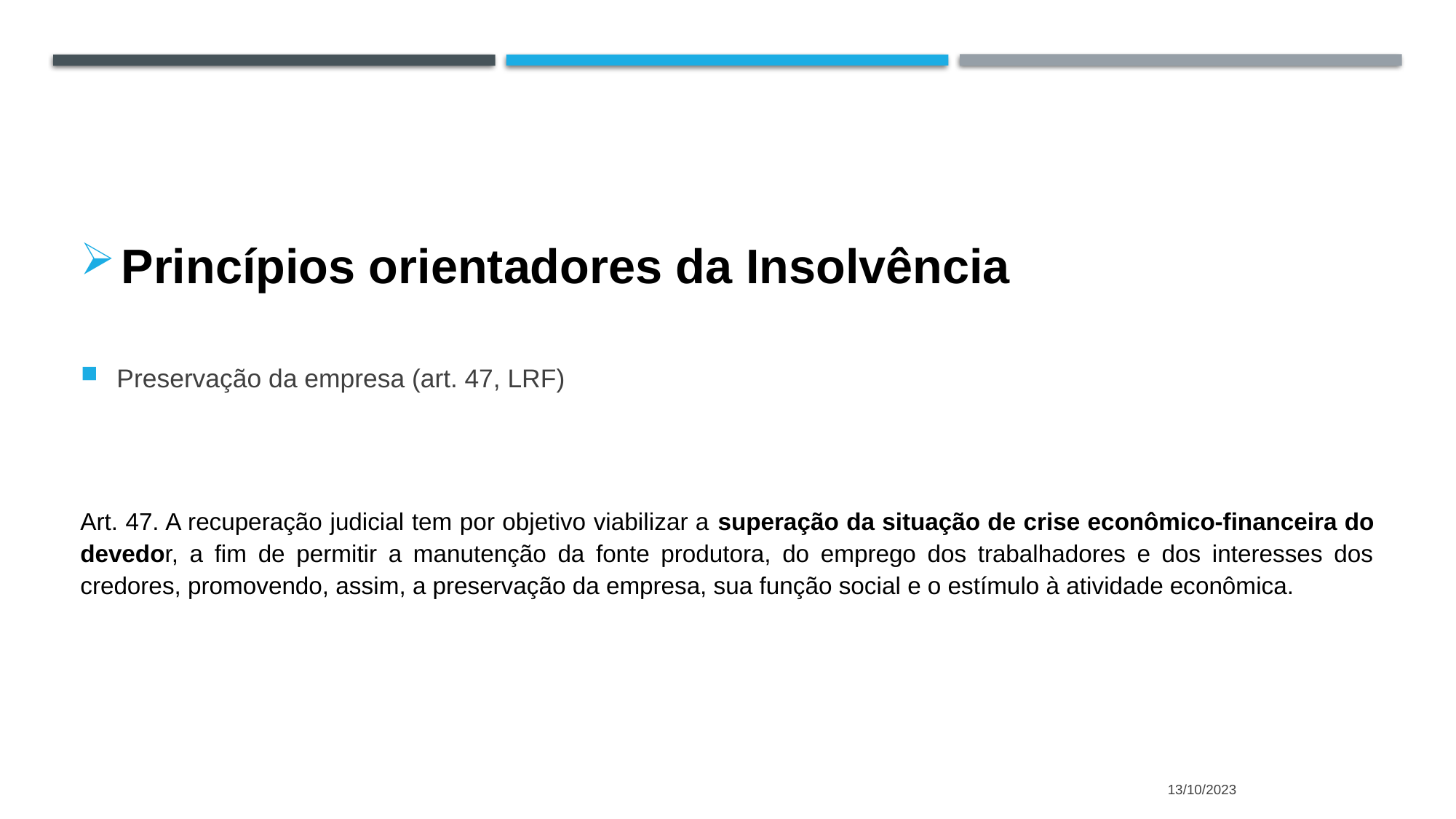

Princípios orientadores da Insolvência

Preservação da empresa (art. 47, LRF)

Art. 47. A recuperação judicial tem por objetivo viabilizar a superação da situação de crise econômico-financeira do devedor, a fim de permitir a manutenção da fonte produtora, do emprego dos trabalhadores e dos interesses dos credores, promovendo, assim, a preservação da empresa, sua função social e o estímulo à atividade econômica.

13/10/2023